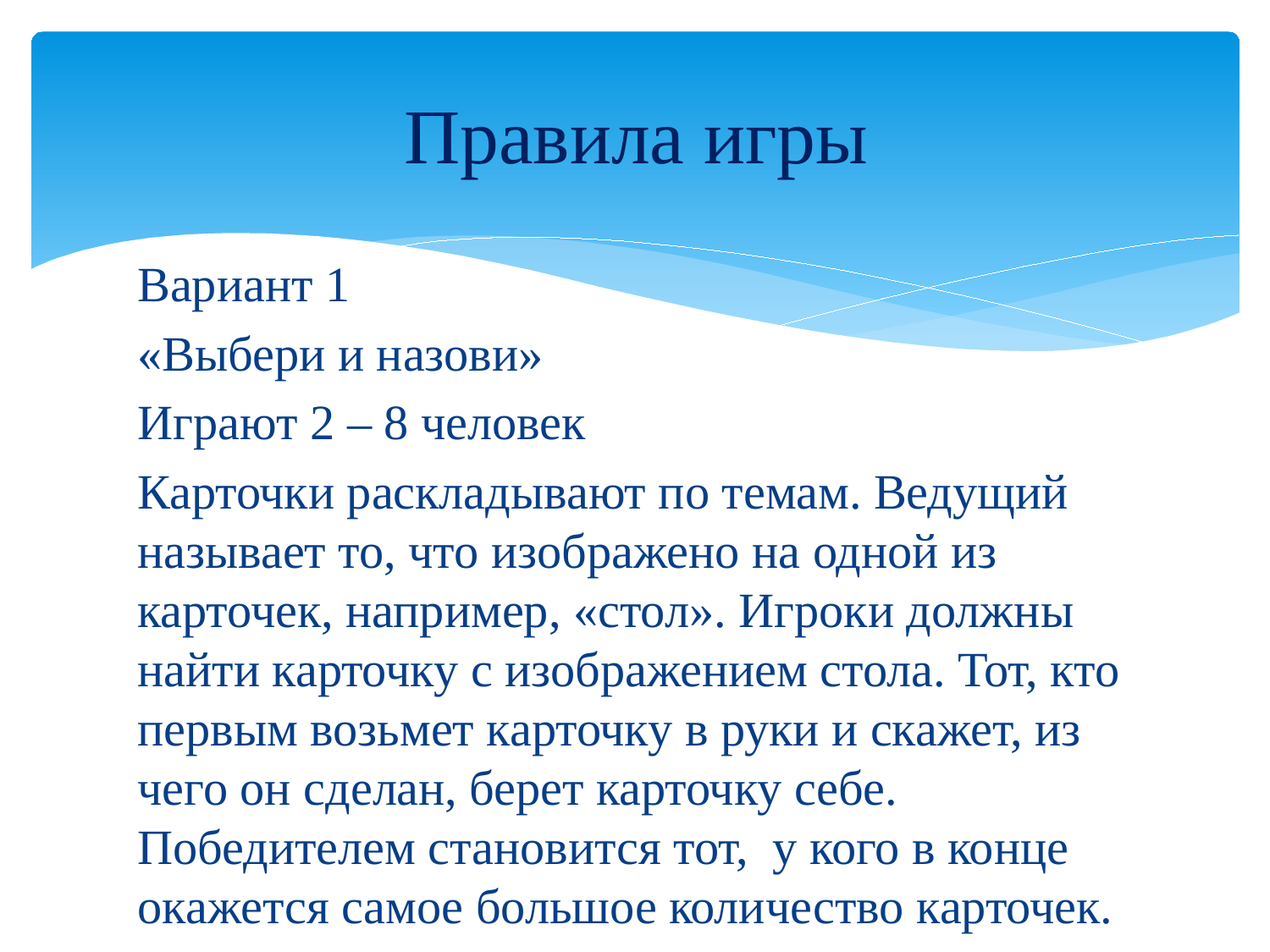

# Правила игры
Вариант 1
«Выбери и назови»
Играют 2 – 8 человек
Карточки раскладывают по темам. Ведущий называет то, что изображено на одной из карточек, например, «стол». Игроки должны найти карточку с изображением стола. Тот, кто первым возьмет карточку в руки и скажет, из чего он сделан, берет карточку себе. Победителем становится тот,  у кого в конце окажется самое большое количество карточек.